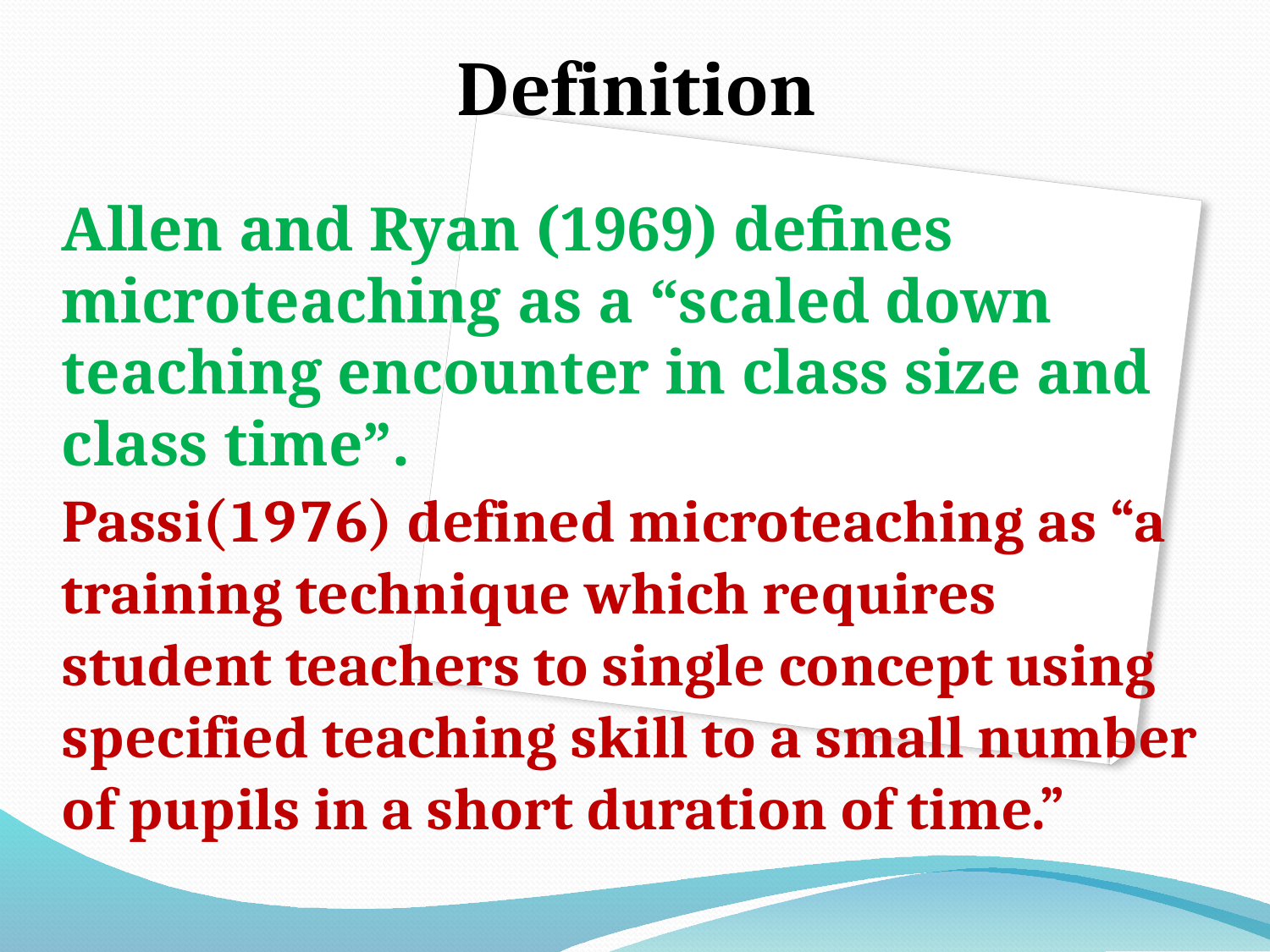

Definition

Allen and Ryan (1969) defines microteaching as a “scaled down teaching encounter in class size and class time”.
Passi(1976) defined microteaching as “a training technique which requires student teachers to single concept using specified teaching skill to a small number of pupils in a short duration of time.”